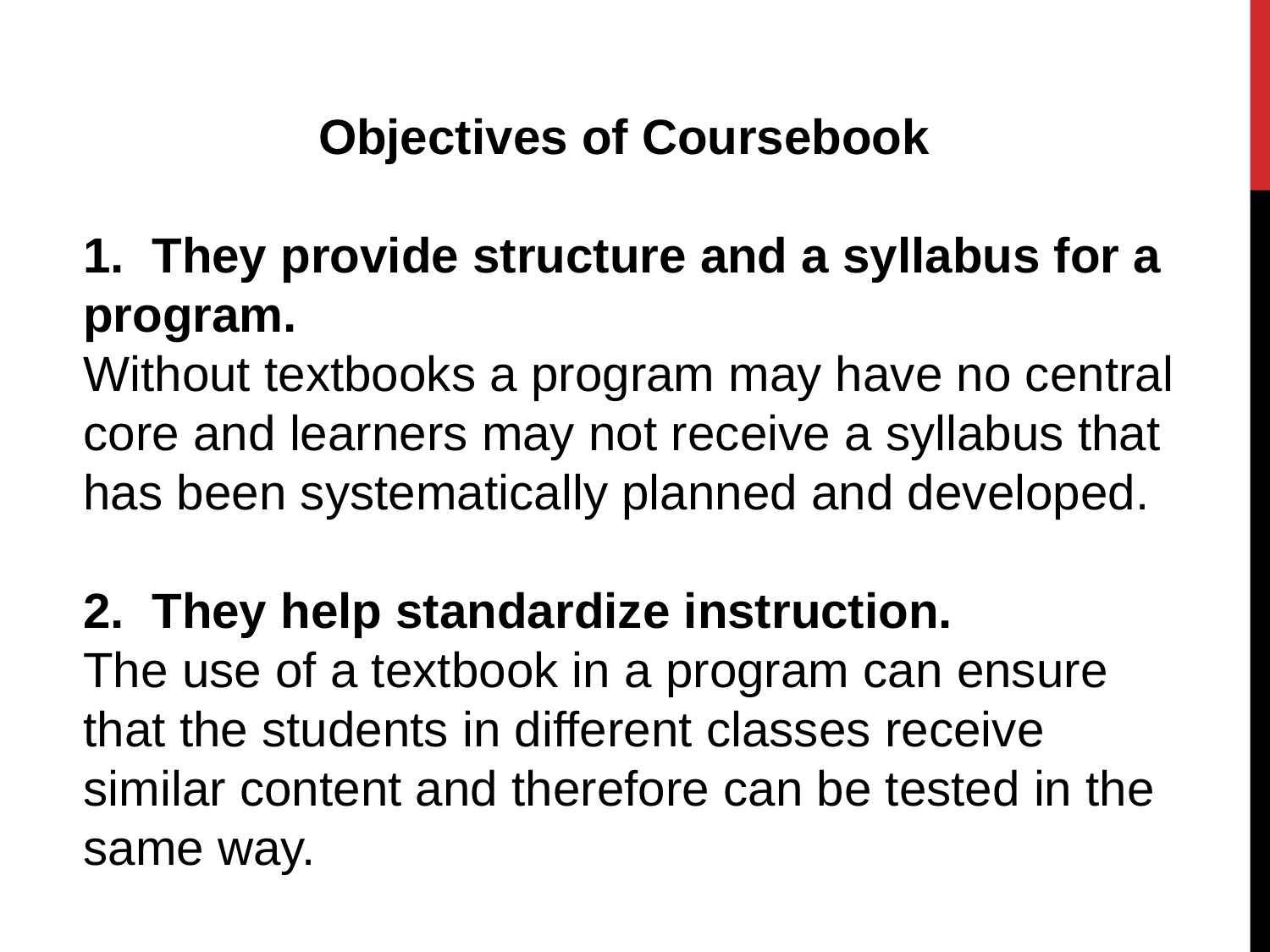

Objectives of Coursebook

1.  They provide structure and a syllabus for a program.
Without textbooks a program may have no central core and learners may not receive a syllabus that has been systematically planned and developed.

2.  They help standardize instruction.
The use of a textbook in a program can ensure that the students in different classes receive similar content and therefore can be tested in the same way.